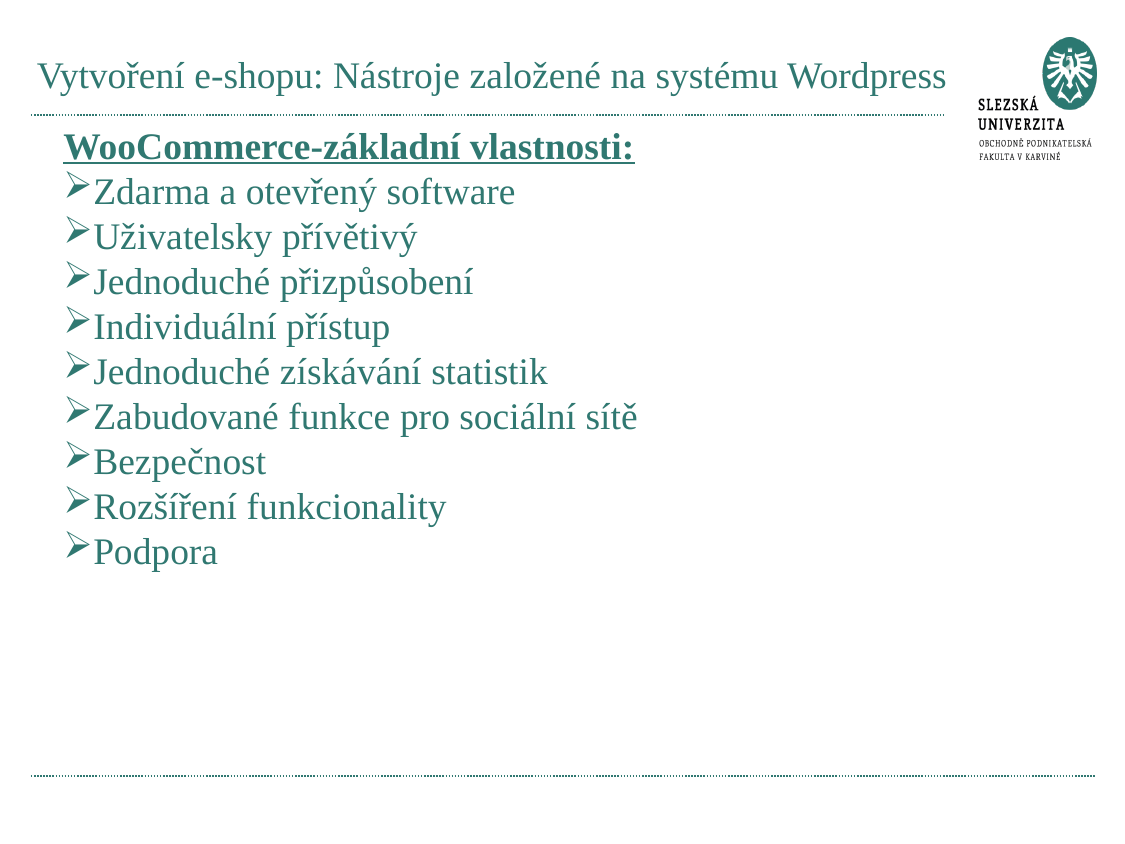

# Vytvoření e-shopu: Nástroje založené na systému Wordpress
WooCommerce-základní vlastnosti:
Zdarma a otevřený software
Uživatelsky přívětivý
Jednoduché přizpůsobení
Individuální přístup
Jednoduché získávání statistik
Zabudované funkce pro sociální sítě
Bezpečnost
Rozšíření funkcionality
Podpora